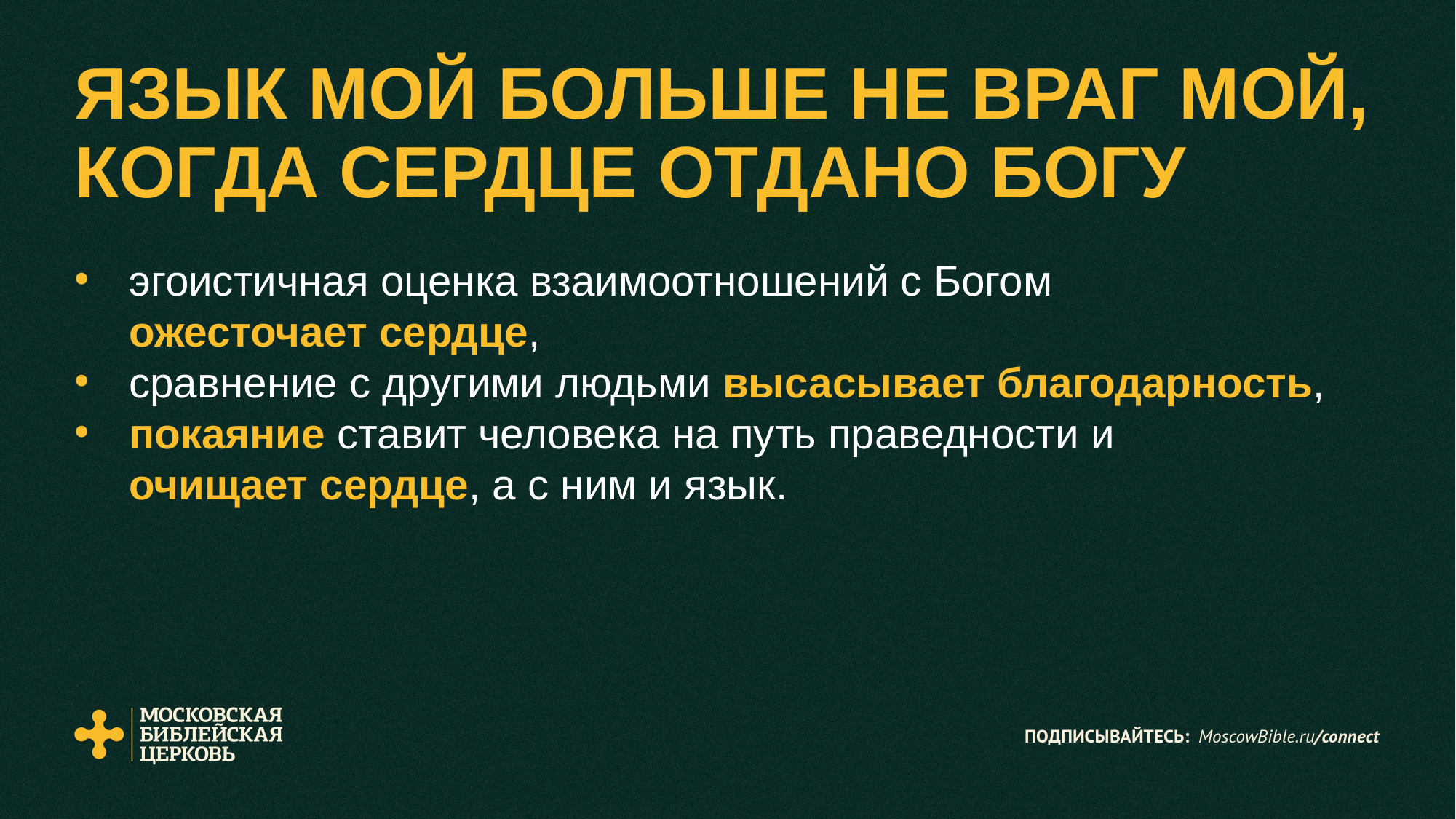

# ЯЗЫК МОЙ БОЛЬШЕ НЕ ВРАГ МОЙ, КОГДА СЕРДЦЕ ОТДАНО БОГУ
эгоистичная оценка взаимоотношений с Богом
ожесточает сердце,
сравнение с другими людьми высасывает благодарность,
покаяние ставит человека на путь праведности и
очищает сердце, а с ним и язык.